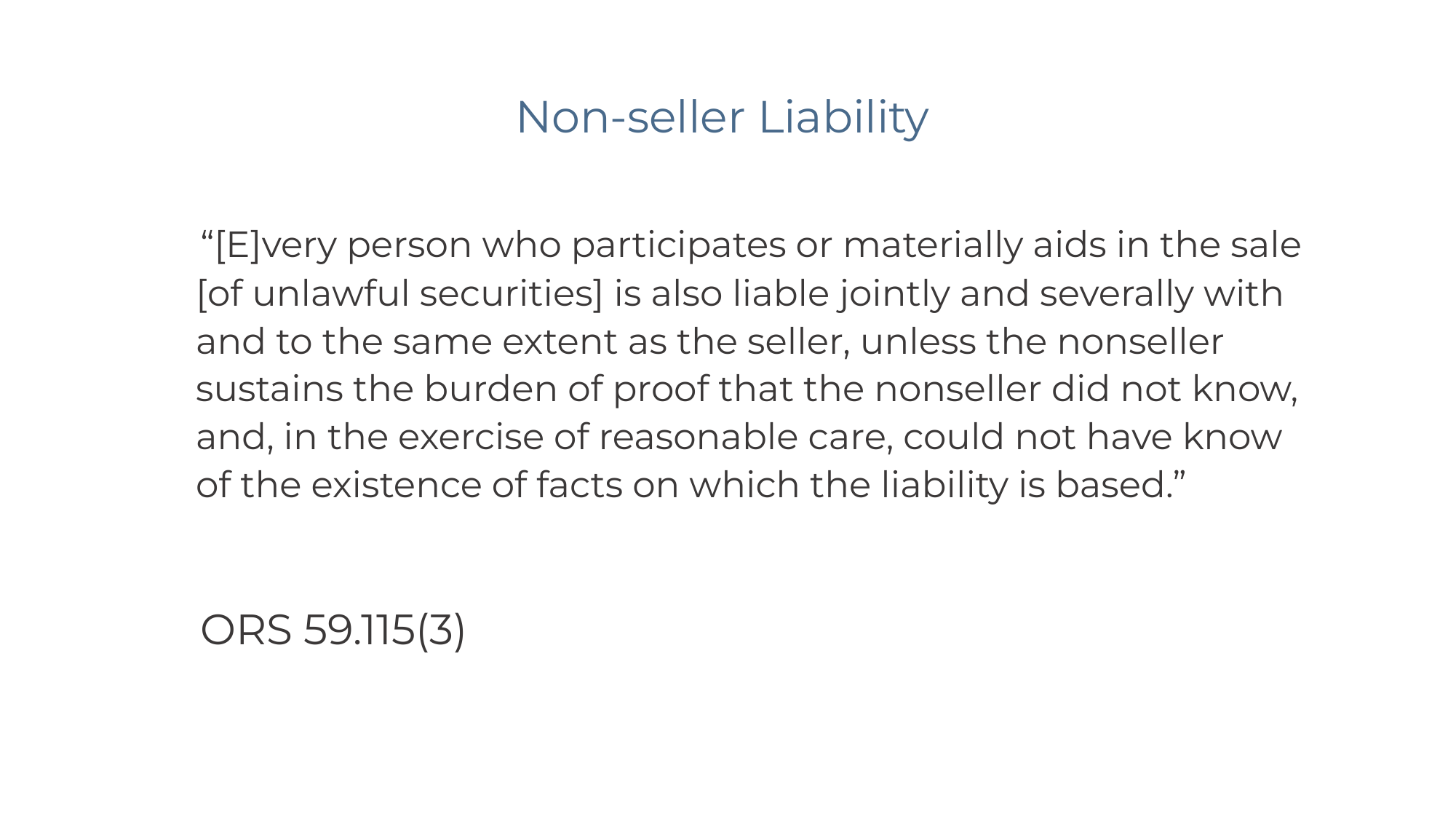

Non-seller Liability
“[E]very person who participates or materially aids in the sale [of unlawful securities] is also liable jointly and severally with and to the same extent as the seller, unless the nonseller sustains the burden of proof that the nonseller did not know, and, in the exercise of reasonable care, could not have know of the existence of facts on which the liability is based.”

ORS 59.115(3)
2